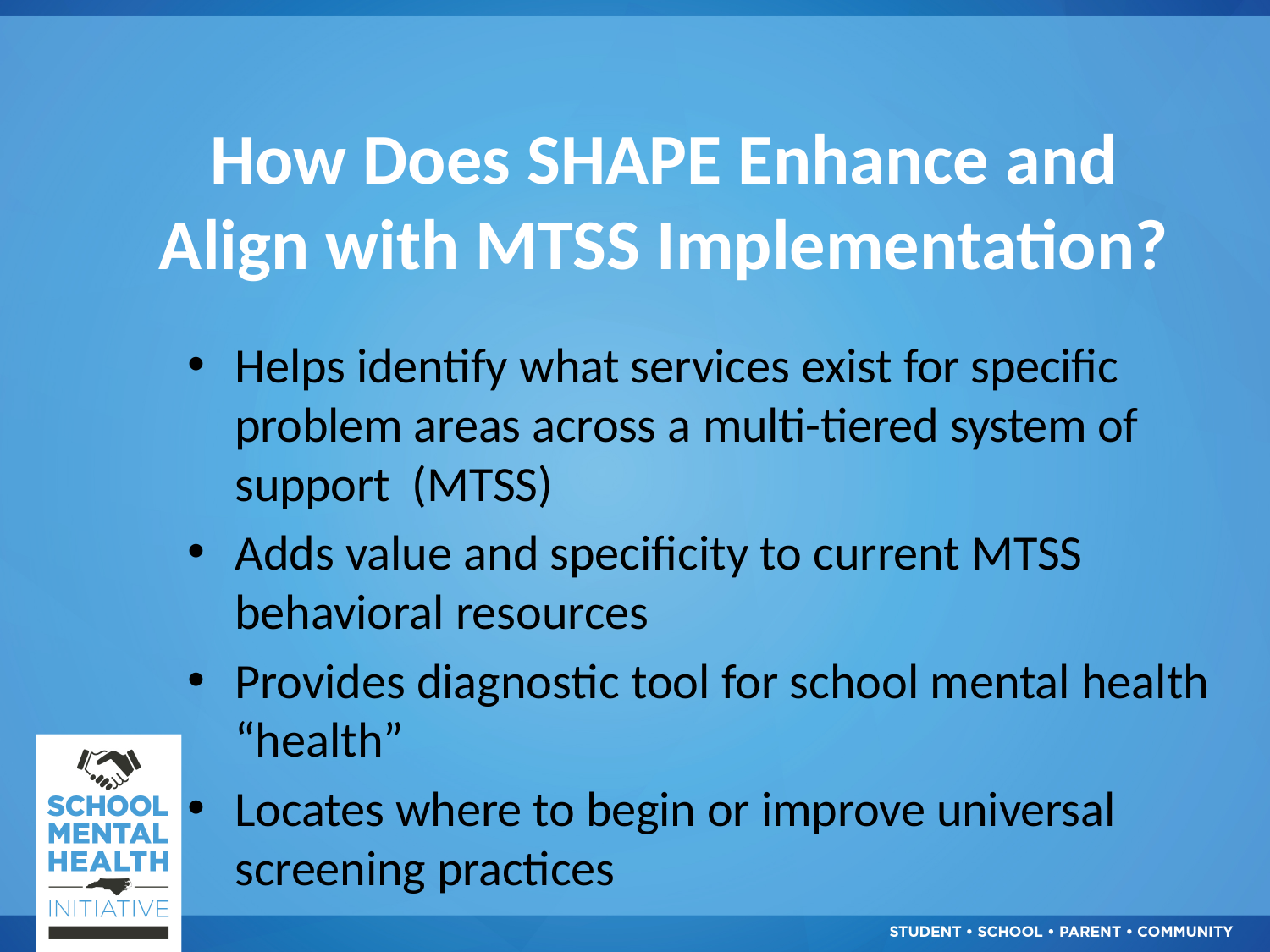

# How Does SHAPE Enhance and Align with MTSS Implementation?
Helps identify what services exist for specific problem areas across a multi-tiered system of support  (MTSS)
Adds value and specificity to current MTSS behavioral resources
Provides diagnostic tool for school mental health “health”
Locates where to begin or improve universal screening practices